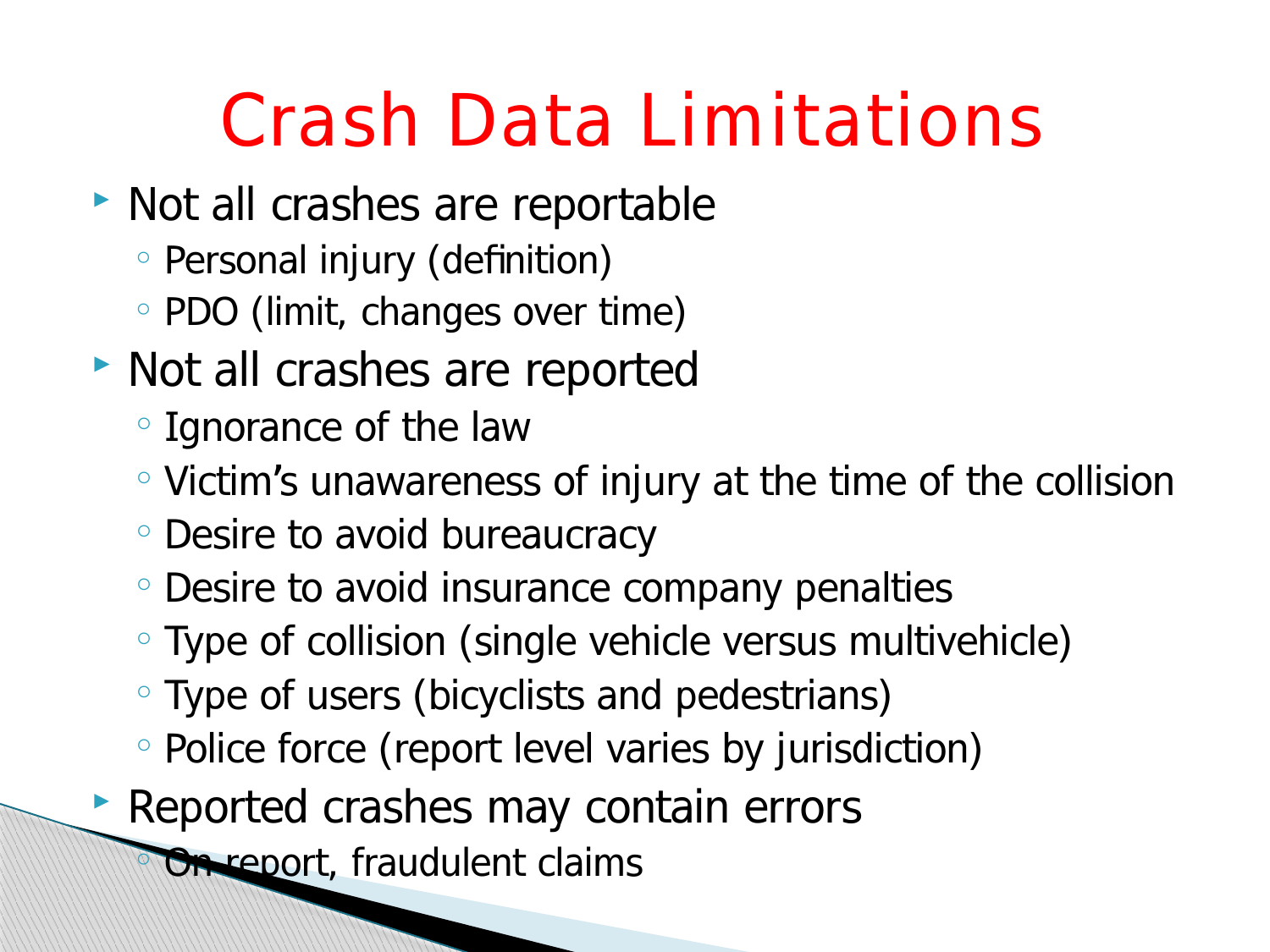

# Crash Data Limitations
Not all crashes are reportable
Personal injury (definition)
PDO (limit, changes over time)
Not all crashes are reported
Ignorance of the law
Victim’s unawareness of injury at the time of the collision
Desire to avoid bureaucracy
Desire to avoid insurance company penalties
Type of collision (single vehicle versus multivehicle)
Type of users (bicyclists and pedestrians)
Police force (report level varies by jurisdiction)
Reported crashes may contain errors
On report, fraudulent claims